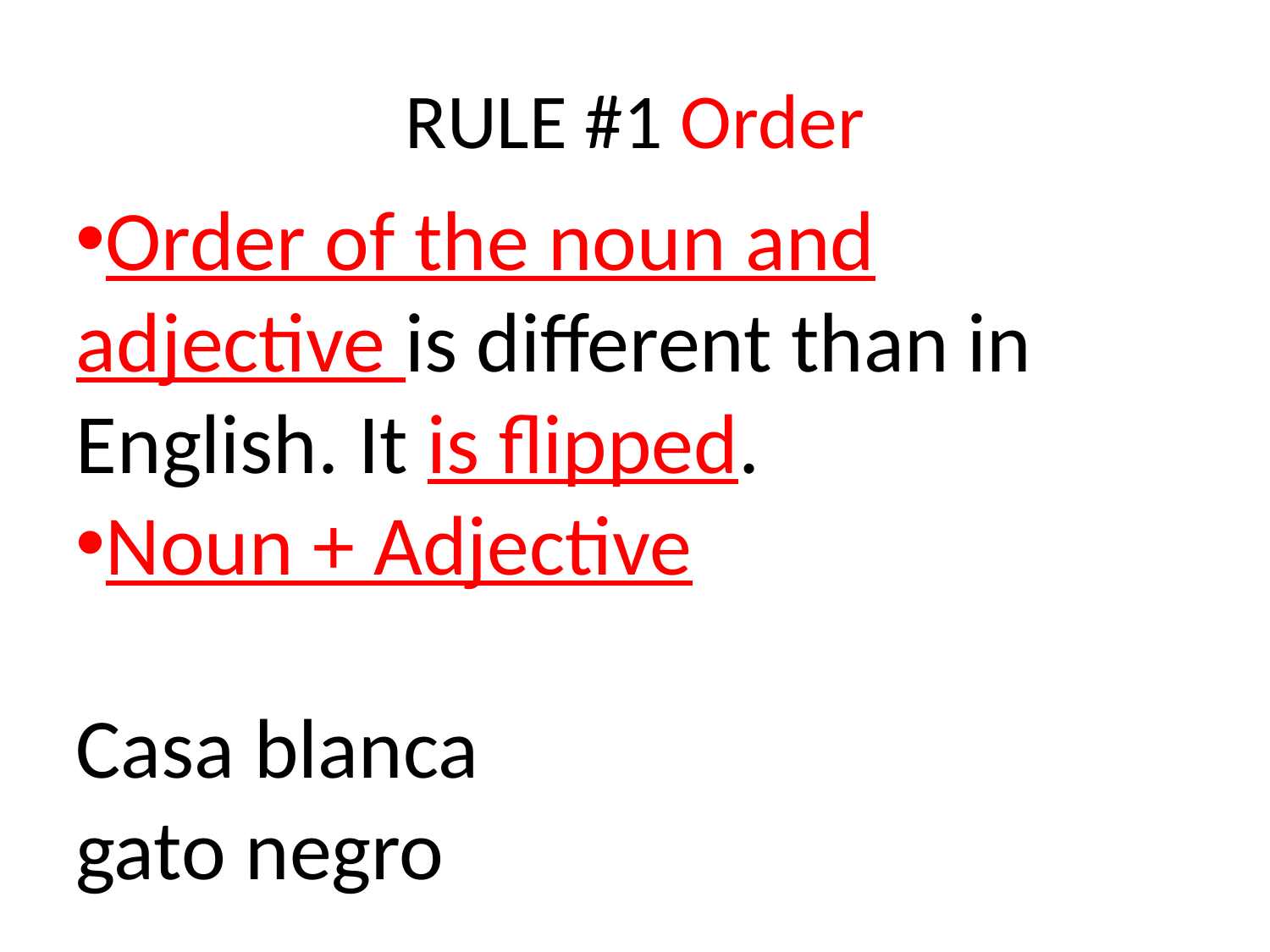

# RULE #1 Order
Order of the noun and adjective is different than in English. It is flipped.
Noun + Adjective

Casa blanca
gato negro